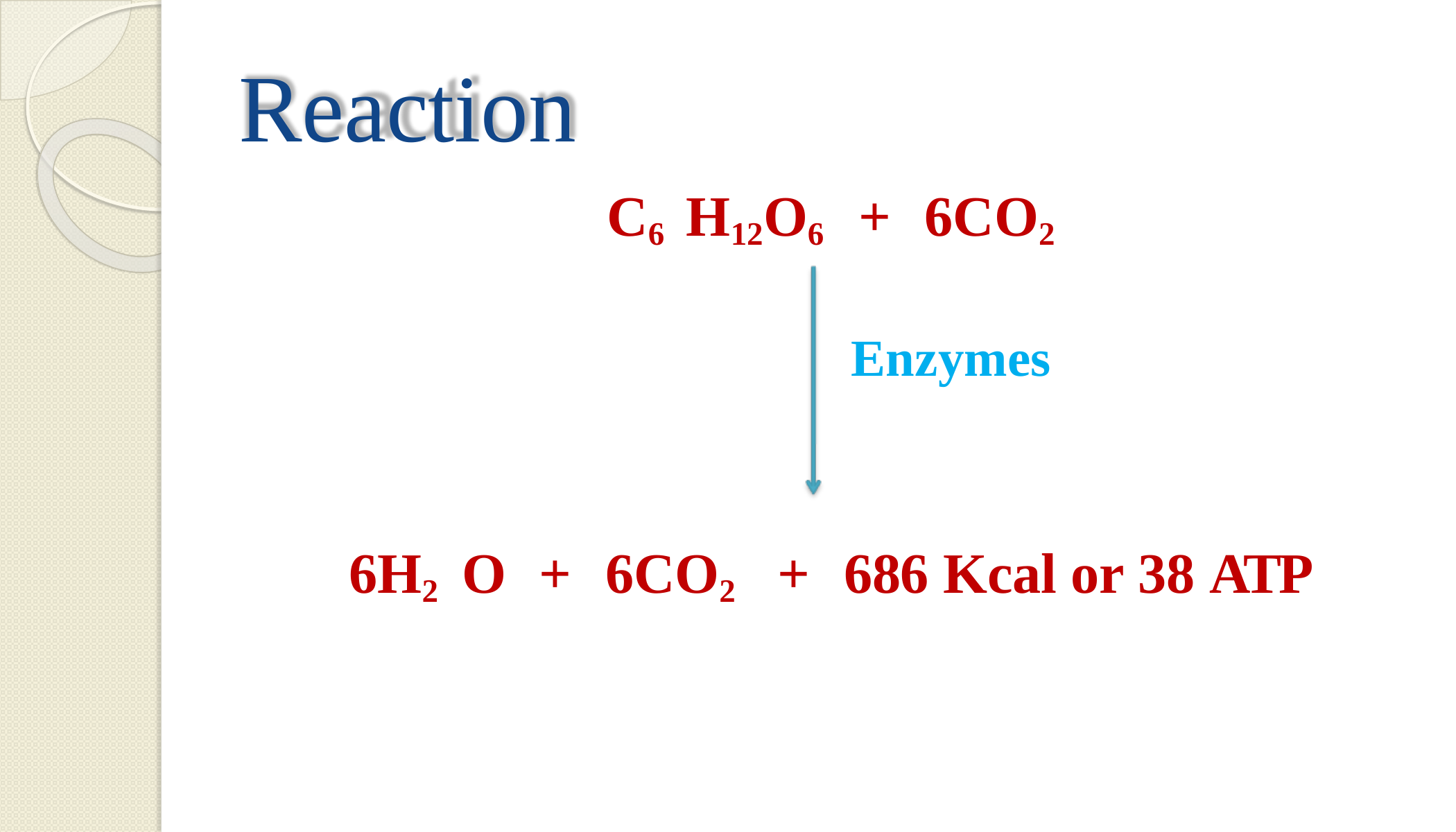

# Reaction
C6	H12O6	+	6CO2

Enzymes

6H2	O	+	6CO2	+	686 Kcal or 38 ATP